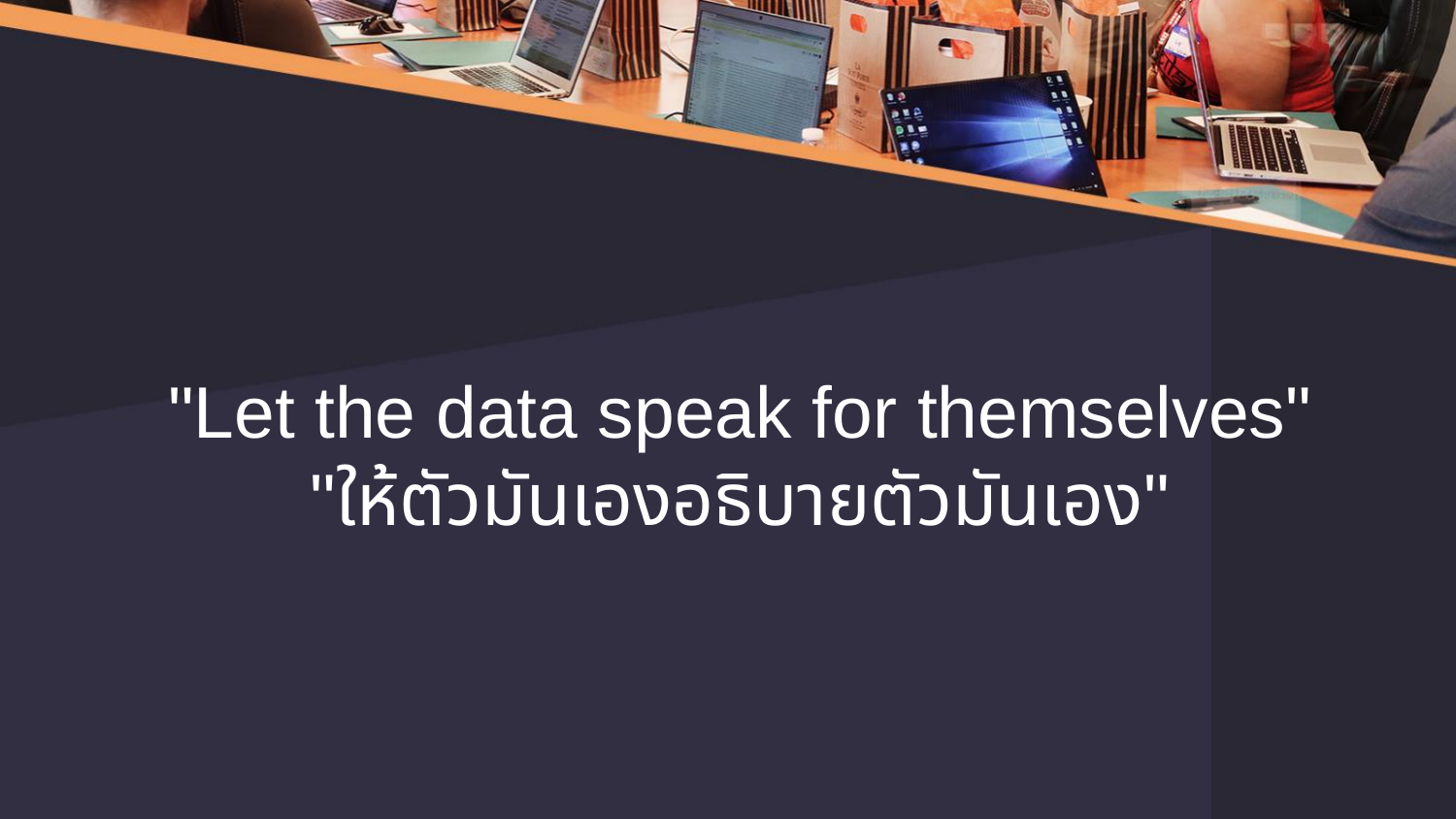

"Let the data speak for themselves"
"ให้ตัวมันเองอธิบายตัวมันเอง"